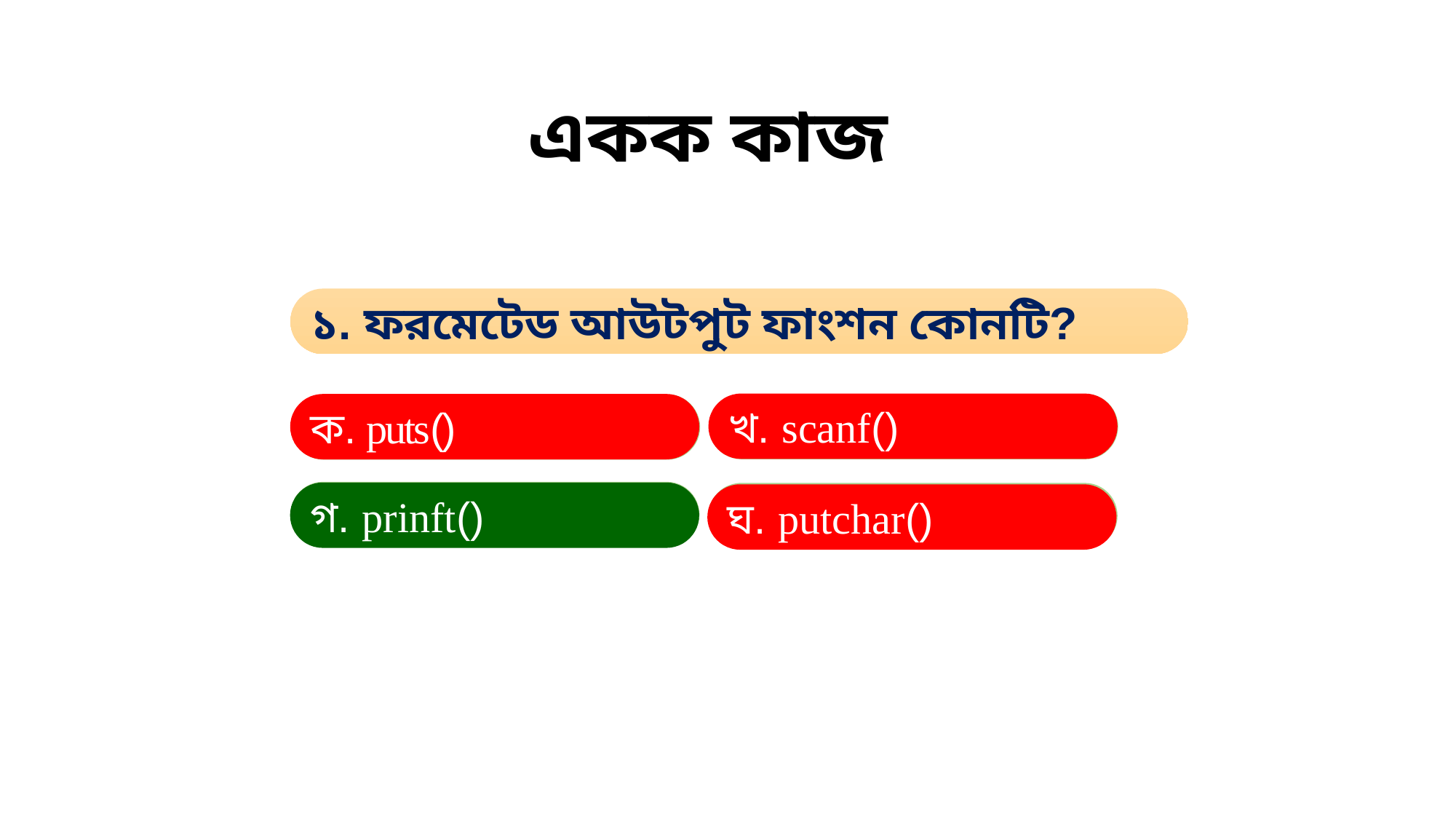

# একক কাজ
১. ফরমেটেড আউটপুট ফাংশন কোনটি?
খ. scanf()
খ. scanf()
ক. puts()
ক. puts()
গ. printf()
গ. prinft()
ঘ. putchar()
ঘ. putchar()